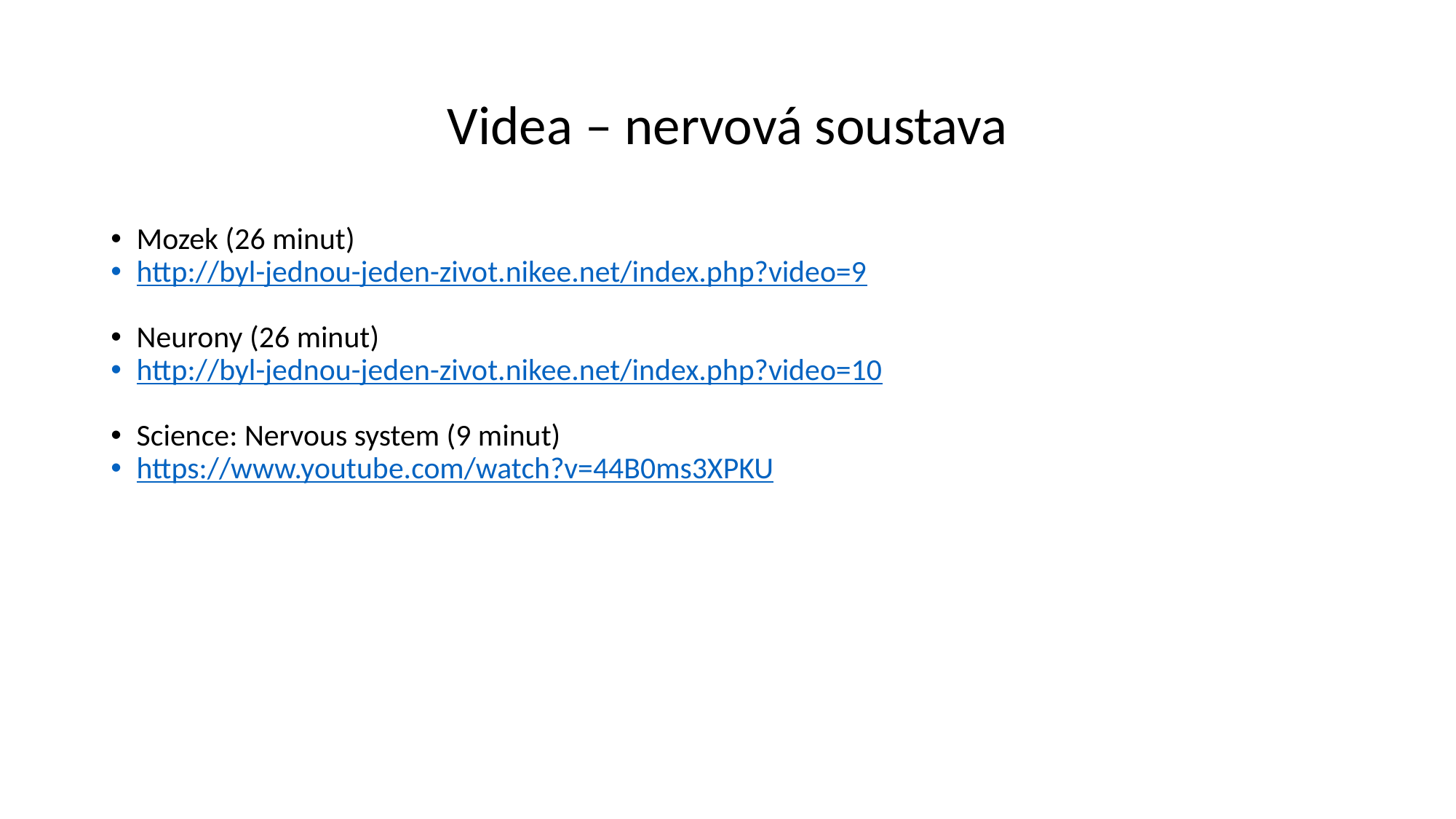

Videa – nervová soustava
Mozek (26 minut)
http://byl-jednou-jeden-zivot.nikee.net/index.php?video=9

Neurony (26 minut)
http://byl-jednou-jeden-zivot.nikee.net/index.php?video=10

Science: Nervous system (9 minut)
https://www.youtube.com/watch?v=44B0ms3XPKU